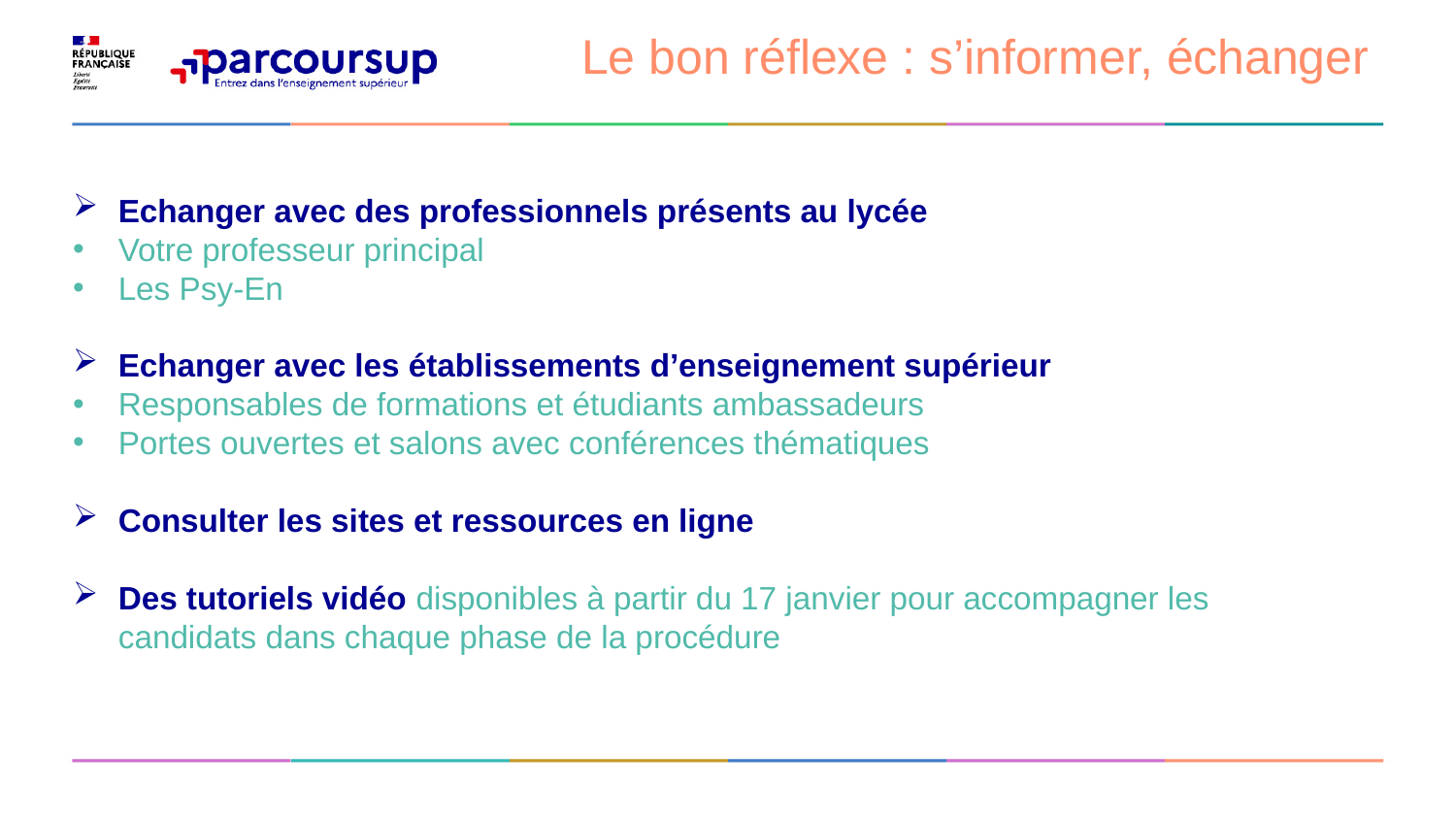

# Le bon réflexe : s’informer, échanger
Echanger avec des professionnels présents au lycée
Votre professeur principal
Les Psy-En

Echanger avec les établissements d’enseignement supérieur
Responsables de formations et étudiants ambassadeurs
Portes ouvertes et salons avec conférences thématiques

Consulter les sites et ressources en ligne

Des tutoriels vidéo disponibles à partir du 17 janvier pour accompagner les candidats dans chaque phase de la procédure